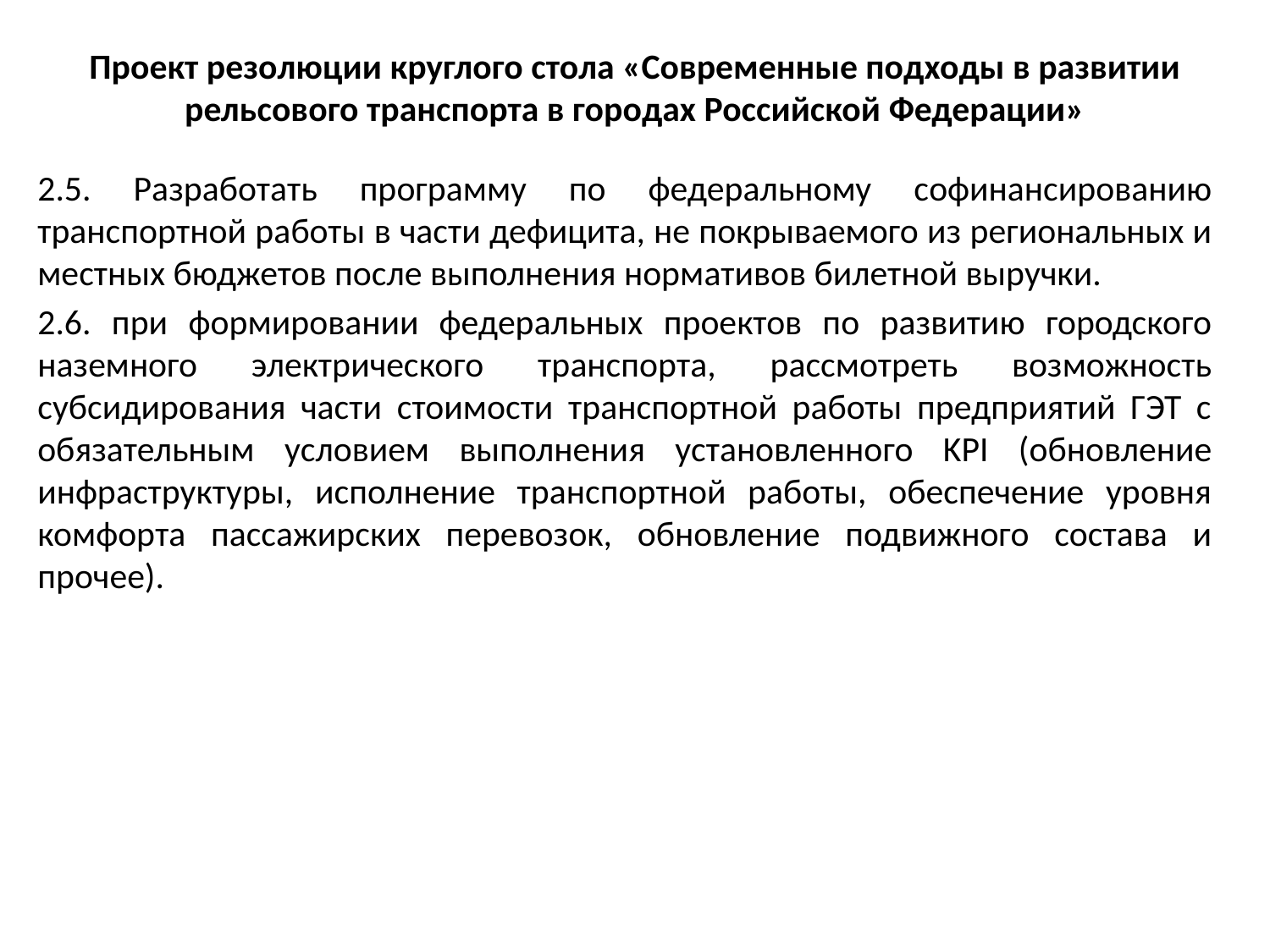

# Проект резолюции круглого стола «Современные подходы в развитии рельсового транспорта в городах Российской Федерации»
2.5. Разработать программу по федеральному софинансированию транспортной работы в части дефицита, не покрываемого из региональных и местных бюджетов после выполнения нормативов билетной выручки.
2.6. при формировании федеральных проектов по развитию городского наземного электрического транспорта, рассмотреть возможность субсидирования части стоимости транспортной работы предприятий ГЭТ с обязательным условием выполнения установленного KPI (обновление инфраструктуры, исполнение транспортной работы, обеспечение уровня комфорта пассажирских перевозок, обновление подвижного состава и прочее).